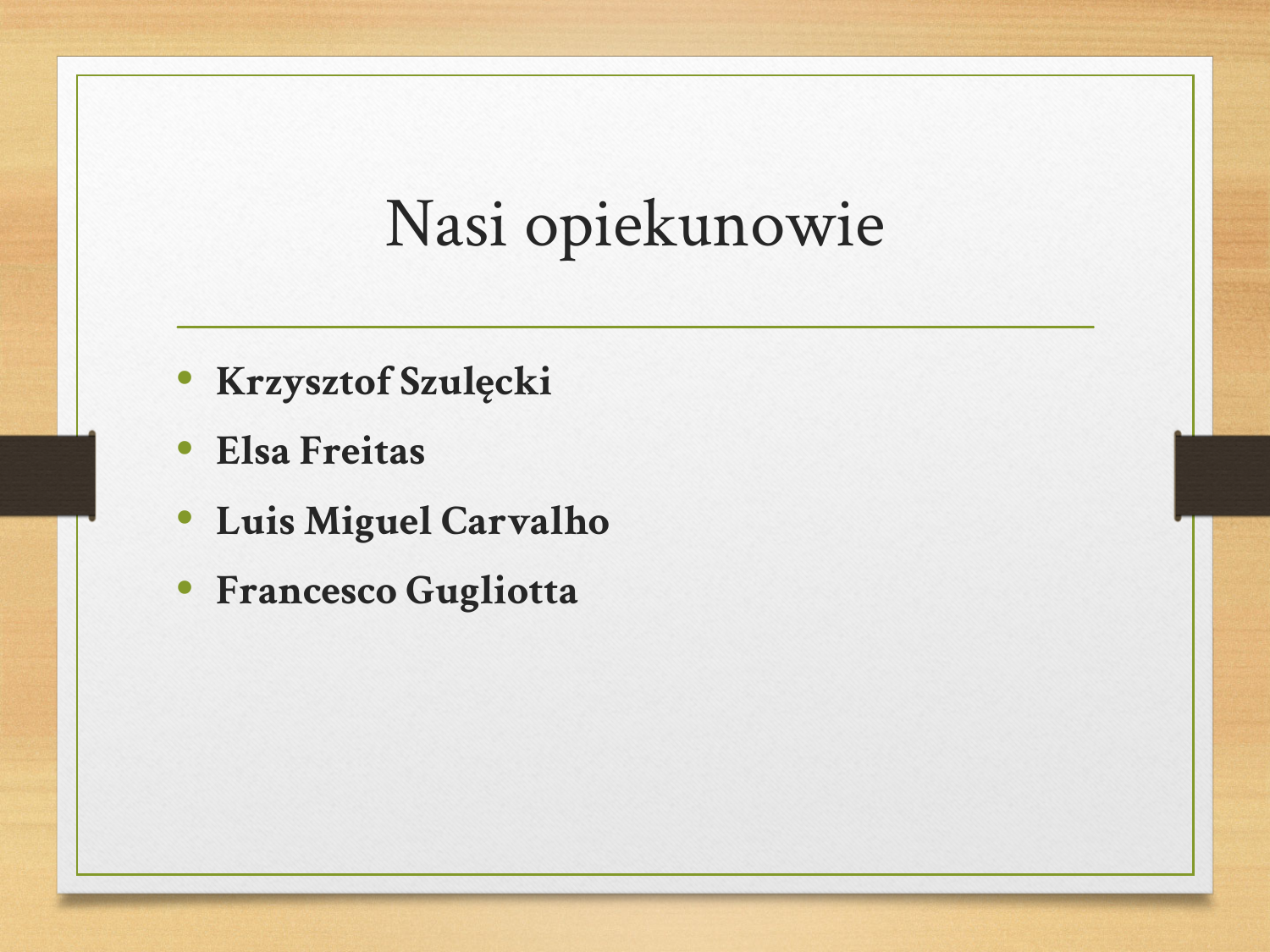

# Nasi opiekunowie
Krzysztof Szulęcki
Elsa Freitas
Luis Miguel Carvalho
Francesco Gugliotta